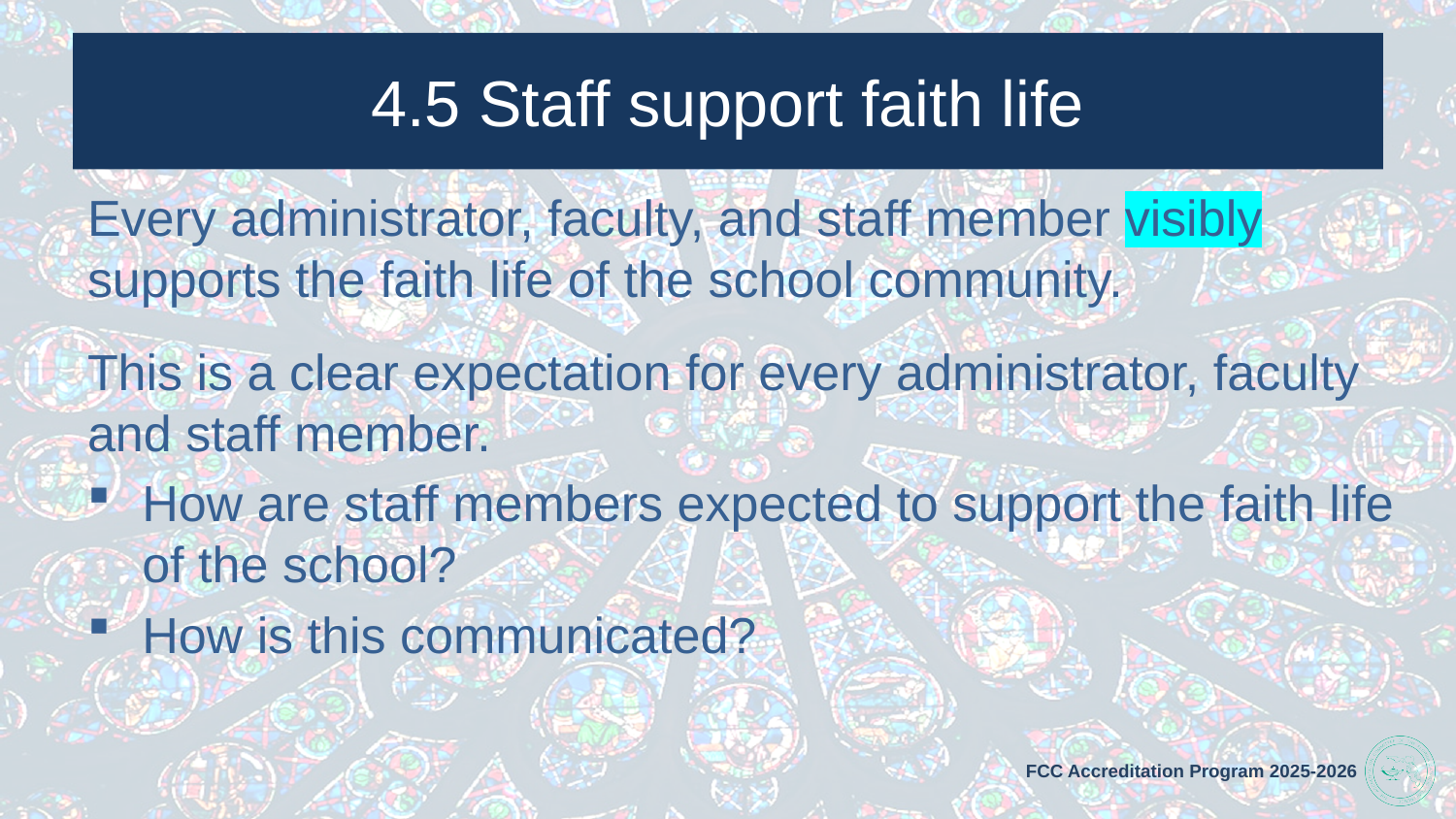

# 4.5 Staff support faith life
Every administrator, faculty, and staff member visibly supports the faith life of the school community.

This is a clear expectation for every administrator, faculty and staff member.
How are staff members expected to support the faith life of the school?
How is this communicated?